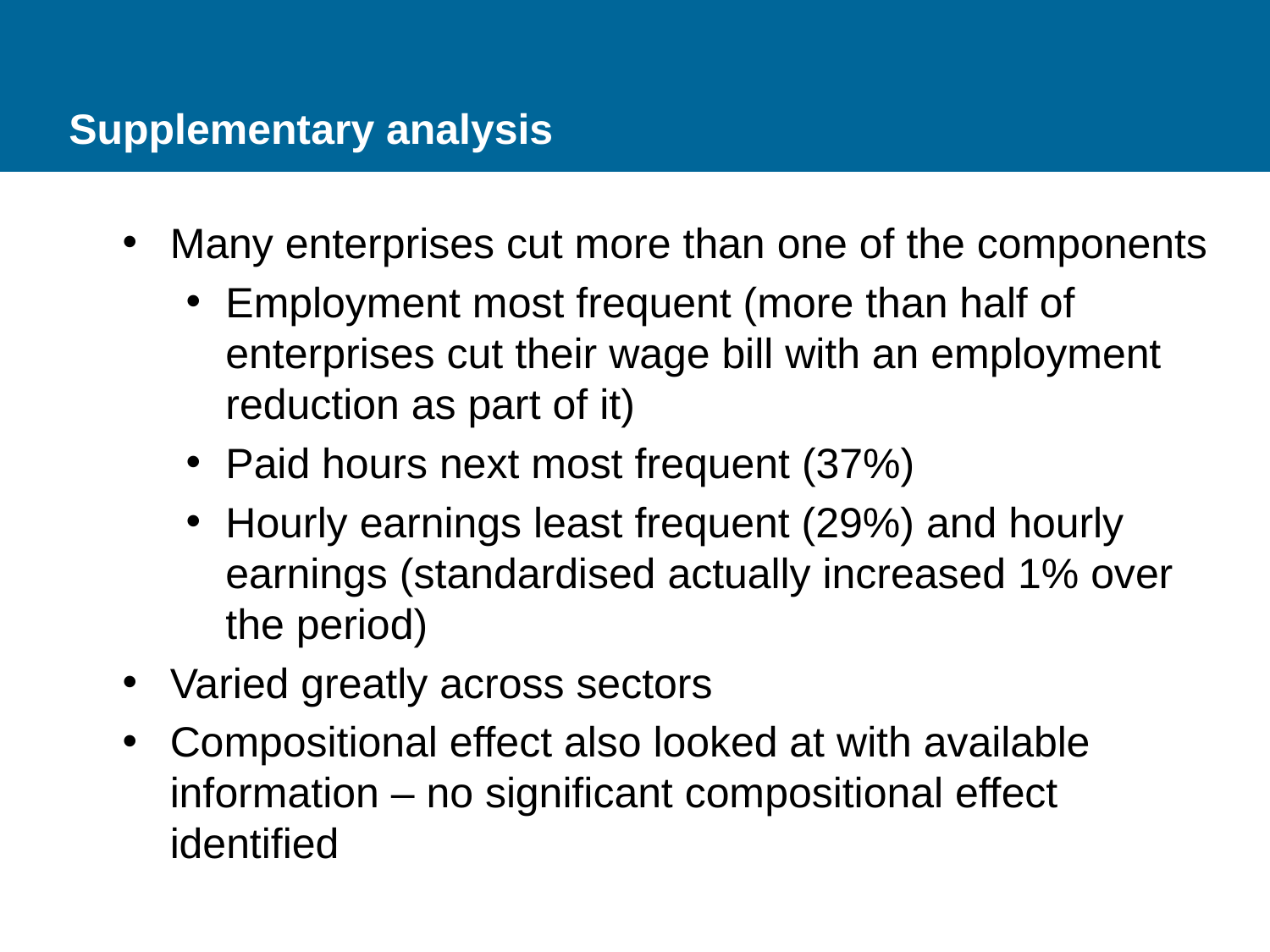

# Supplementary analysis
Many enterprises cut more than one of the components
Employment most frequent (more than half of enterprises cut their wage bill with an employment reduction as part of it)
Paid hours next most frequent (37%)
Hourly earnings least frequent (29%) and hourly earnings (standardised actually increased 1% over the period)
Varied greatly across sectors
Compositional effect also looked at with available information – no significant compositional effect identified